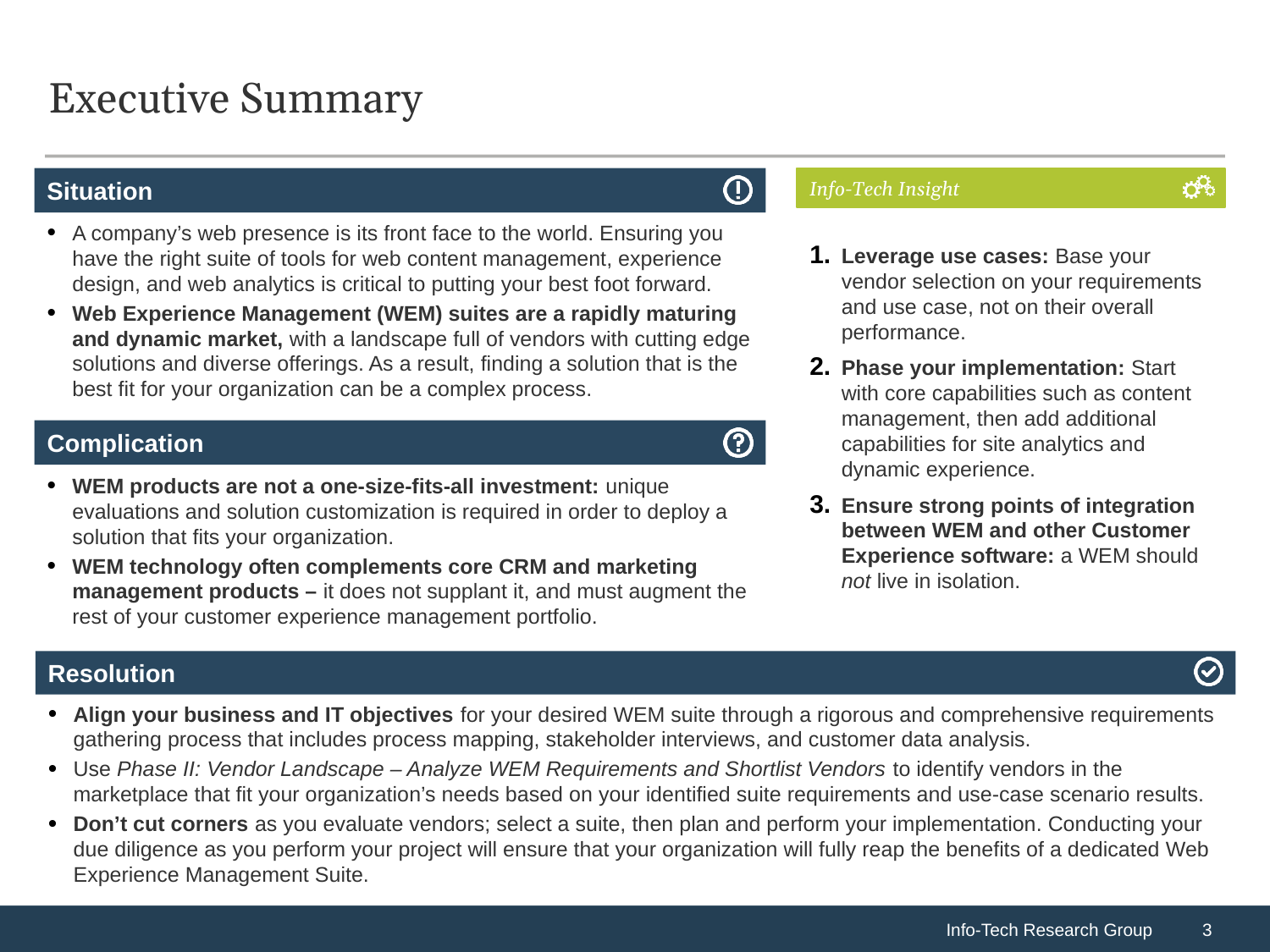

Leverage use cases: Base your vendor selection on your requirements and use case, not on their overall performance.

Phase your implementation: Start with core capabilities such as content management, then add additional capabilities for site analytics and dynamic experience.

Ensure strong points of integration between WEM and other Customer Experience software: a WEM should not live in isolation.
A company’s web presence is its front face to the world. Ensuring you have the right suite of tools for web content management, experience design, and web analytics is critical to putting your best foot forward.
Web Experience Management (WEM) suites are a rapidly maturing and dynamic market, with a landscape full of vendors with cutting edge solutions and diverse offerings. As a result, finding a solution that is the best fit for your organization can be a complex process.

WEM products are not a one-size-fits-all investment: unique evaluations and solution customization is required in order to deploy a solution that fits your organization.
WEM technology often complements core CRM and marketing management products – it does not supplant it, and must augment the rest of your customer experience management portfolio.
Align your business and IT objectives for your desired WEM suite through a rigorous and comprehensive requirements gathering process that includes process mapping, stakeholder interviews, and customer data analysis.
Use Phase II: Vendor Landscape – Analyze WEM Requirements and Shortlist Vendors to identify vendors in the marketplace that fit your organization’s needs based on your identified suite requirements and use-case scenario results.
Don’t cut corners as you evaluate vendors; select a suite, then plan and perform your implementation. Conducting your due diligence as you perform your project will ensure that your organization will fully reap the benefits of a dedicated Web Experience Management Suite.